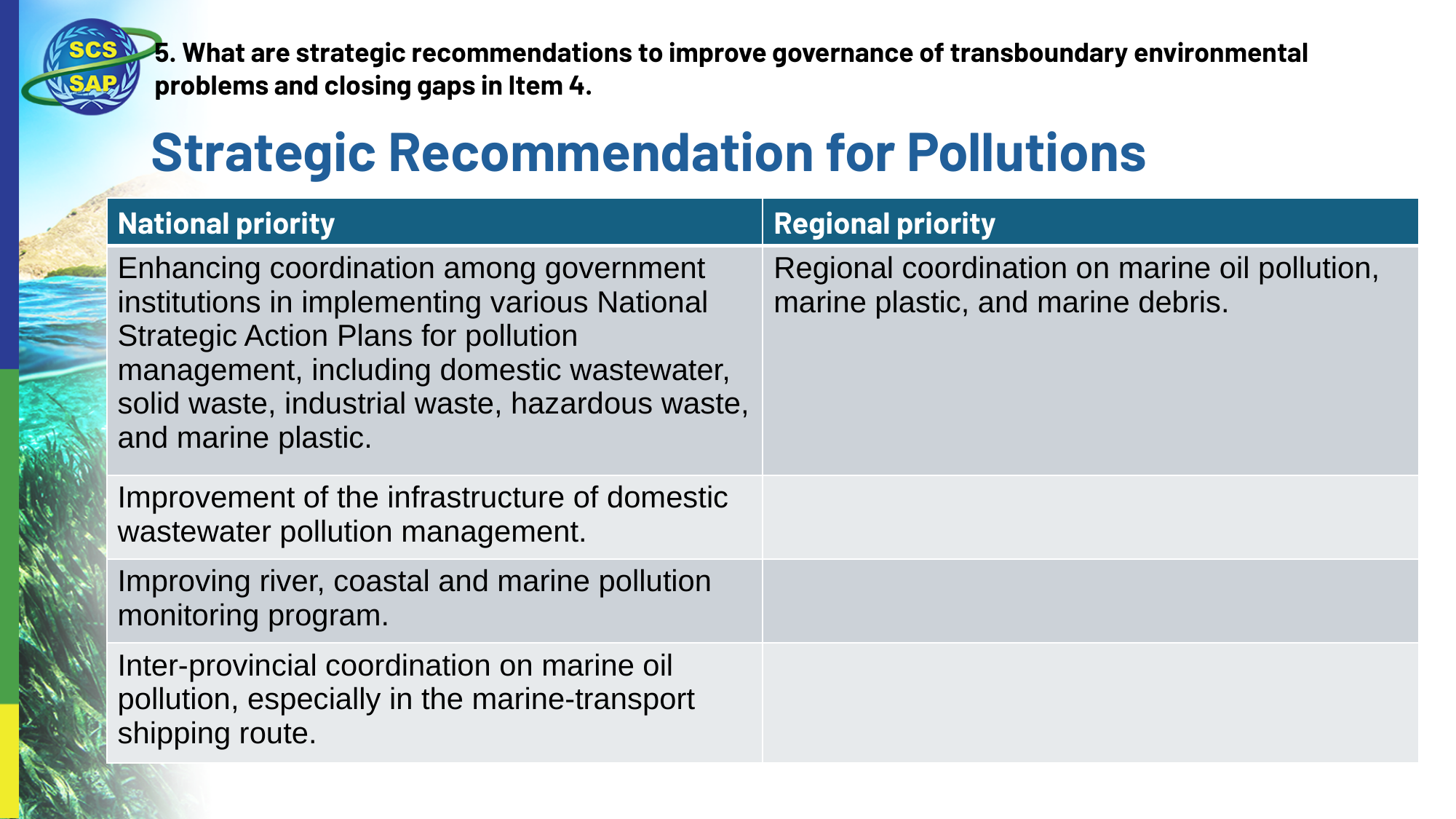

5. What are strategic recommendations to improve governance of transboundary environmental problems and closing gaps in Item 4.
Strategic Recommendation for Pollutions
| National priority | Regional priority |
| --- | --- |
| Enhancing coordination among government institutions in implementing various National Strategic Action Plans for pollution management, including domestic wastewater, solid waste, industrial waste, hazardous waste, and marine plastic. | Regional coordination on marine oil pollution, marine plastic, and marine debris. |
| Improvement of the infrastructure of domestic wastewater pollution management. |  |
| Improving river, coastal and marine pollution monitoring program. |  |
| Inter-provincial coordination on marine oil pollution, especially in the marine-transport shipping route. |  |